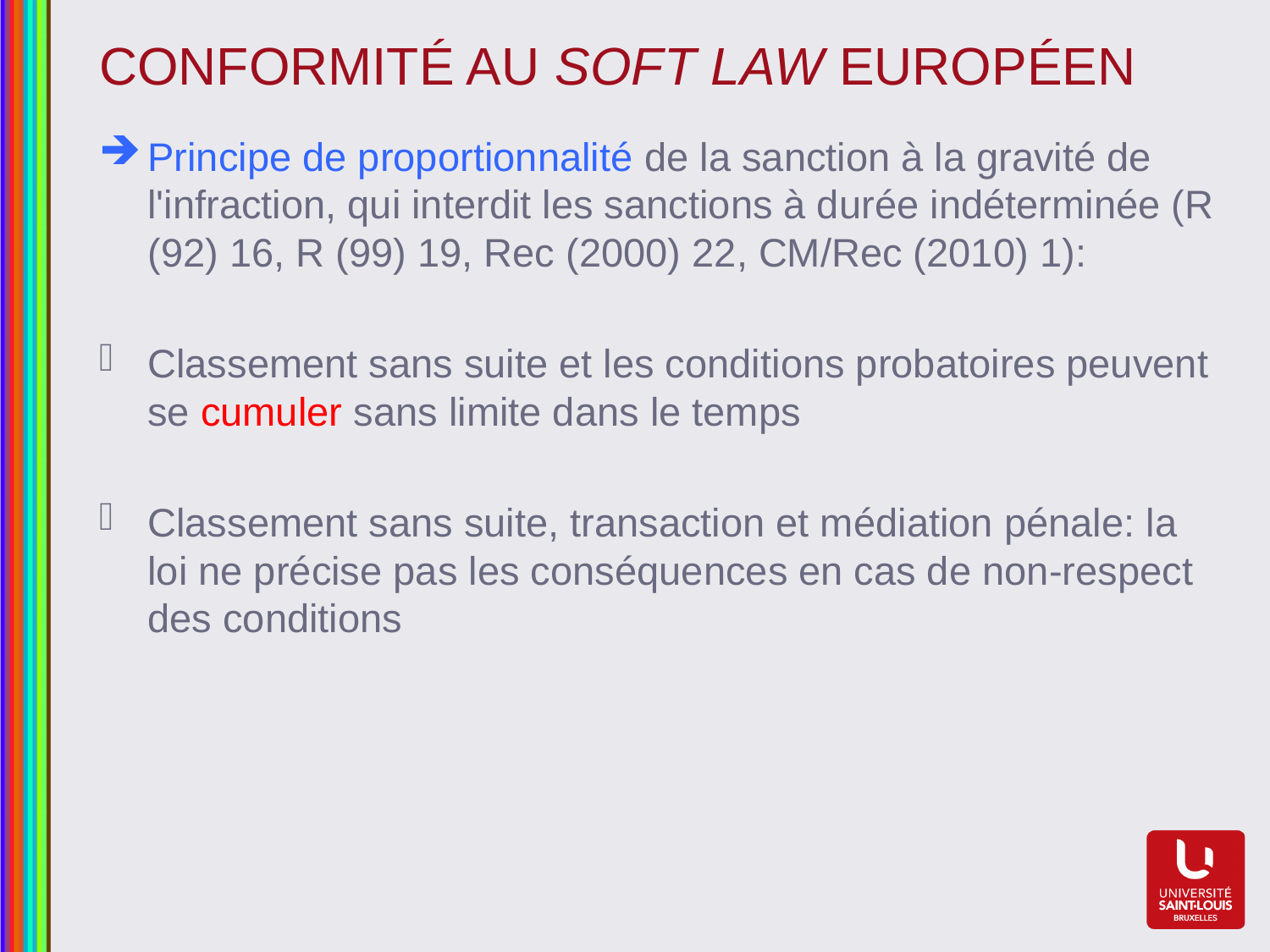

# Conformité au soft law européen
Principe de proportionnalité de la sanction à la gravité de l'infraction, qui interdit les sanctions à durée indéterminée (R (92) 16, R (99) 19, Rec (2000) 22, CM/Rec (2010) 1):

Classement sans suite et les conditions probatoires peuvent se cumuler sans limite dans le temps

Classement sans suite, transaction et médiation pénale: la loi ne précise pas les conséquences en cas de non-respect des conditions